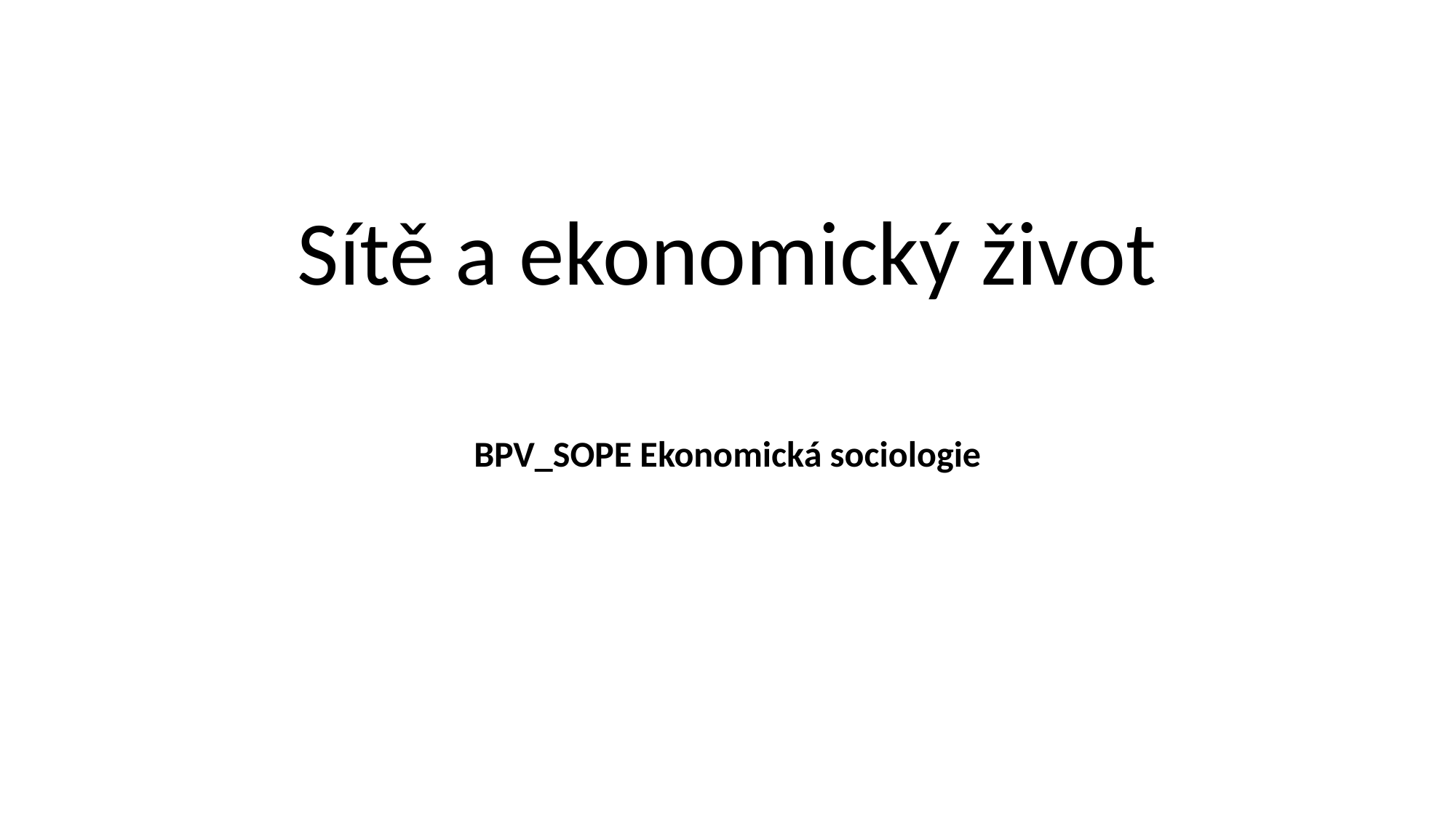

# Sítě a ekonomický život
BPV_SOPE Ekonomická sociologie